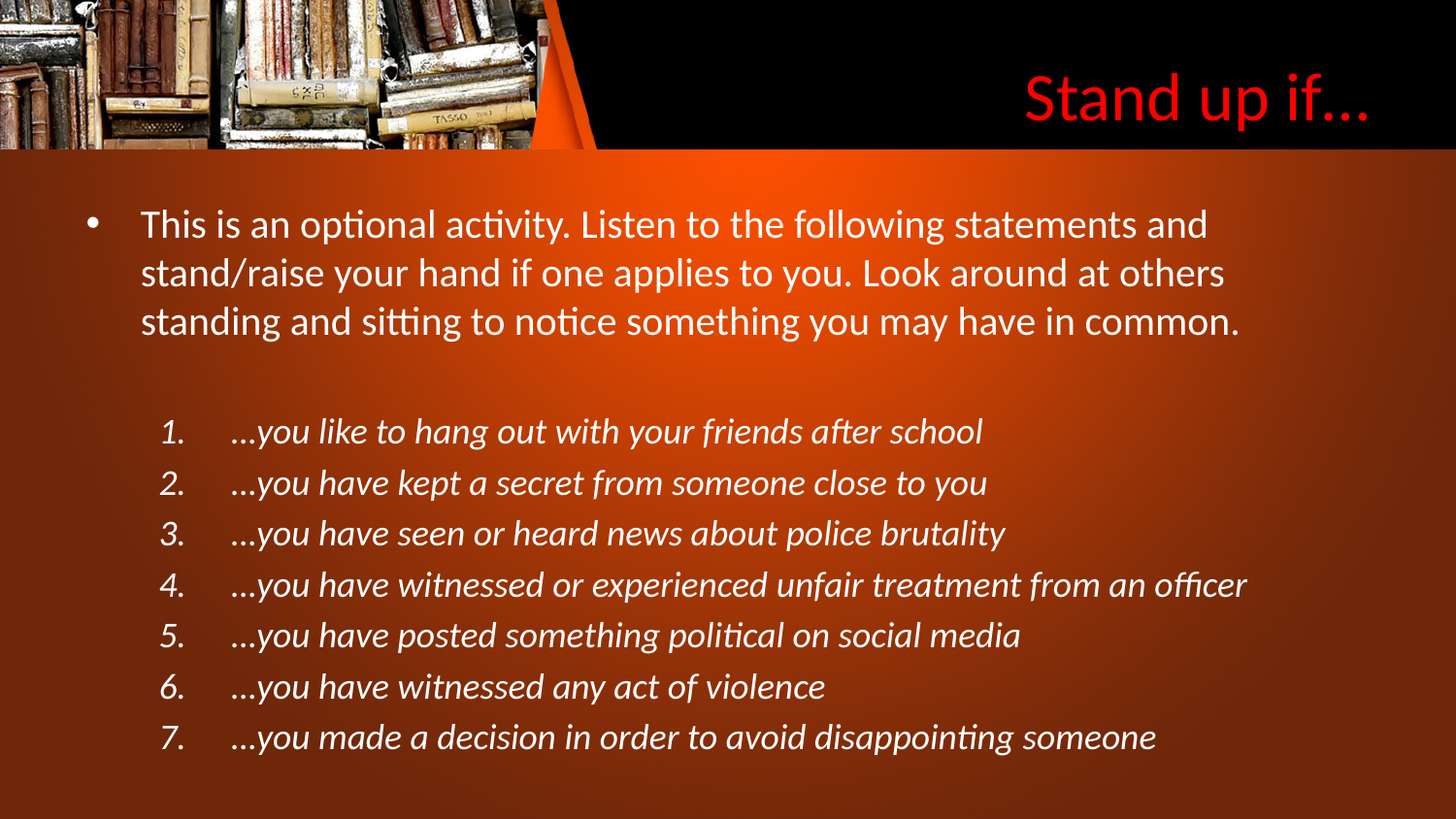

# Stand up if…
This is an optional activity. Listen to the following statements and stand/raise your hand if one applies to you. Look around at others standing and sitting to notice something you may have in common.

…you like to hang out with your friends after school
…you have kept a secret from someone close to you
…you have seen or heard news about police brutality
…you have witnessed or experienced unfair treatment from an officer
…you have posted something political on social media
…you have witnessed any act of violence
…you made a decision in order to avoid disappointing someone